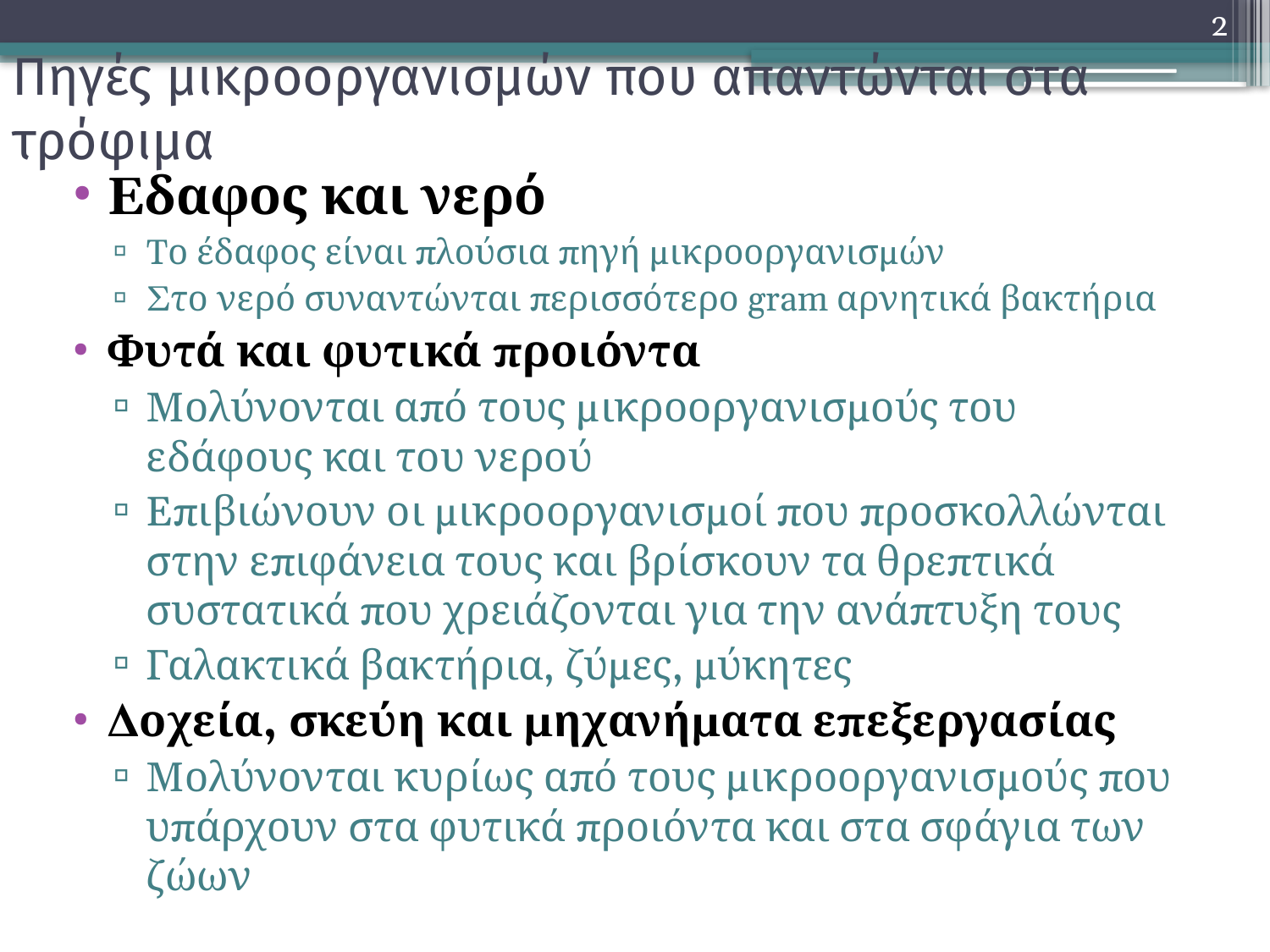

2
# Πηγές μικροοργανισμών που απαντώνται στα τρόφιμα
Εδαφος και νερό
Το έδαφος είναι πλούσια πηγή μικροοργανισμών
Στο νερό συναντώνται περισσότερο gram αρνητικά βακτήρια
Φυτά και φυτικά προιόντα
Μολύνονται από τους μικροοργανισμούς του εδάφους και του νερού
Επιβιώνουν οι μικροοργανισμοί που προσκολλώνται στην επιφάνεια τους και βρίσκουν τα θρεπτικά συστατικά που χρειάζονται για την ανάπτυξη τους
Γαλακτικά βακτήρια, ζύμες, μύκητες
Δοχεία, σκεύη και μηχανήματα επεξεργασίας
Μολύνονται κυρίως από τους μικροοργανισμούς που υπάρχουν στα φυτικά προιόντα και στα σφάγια των ζώων